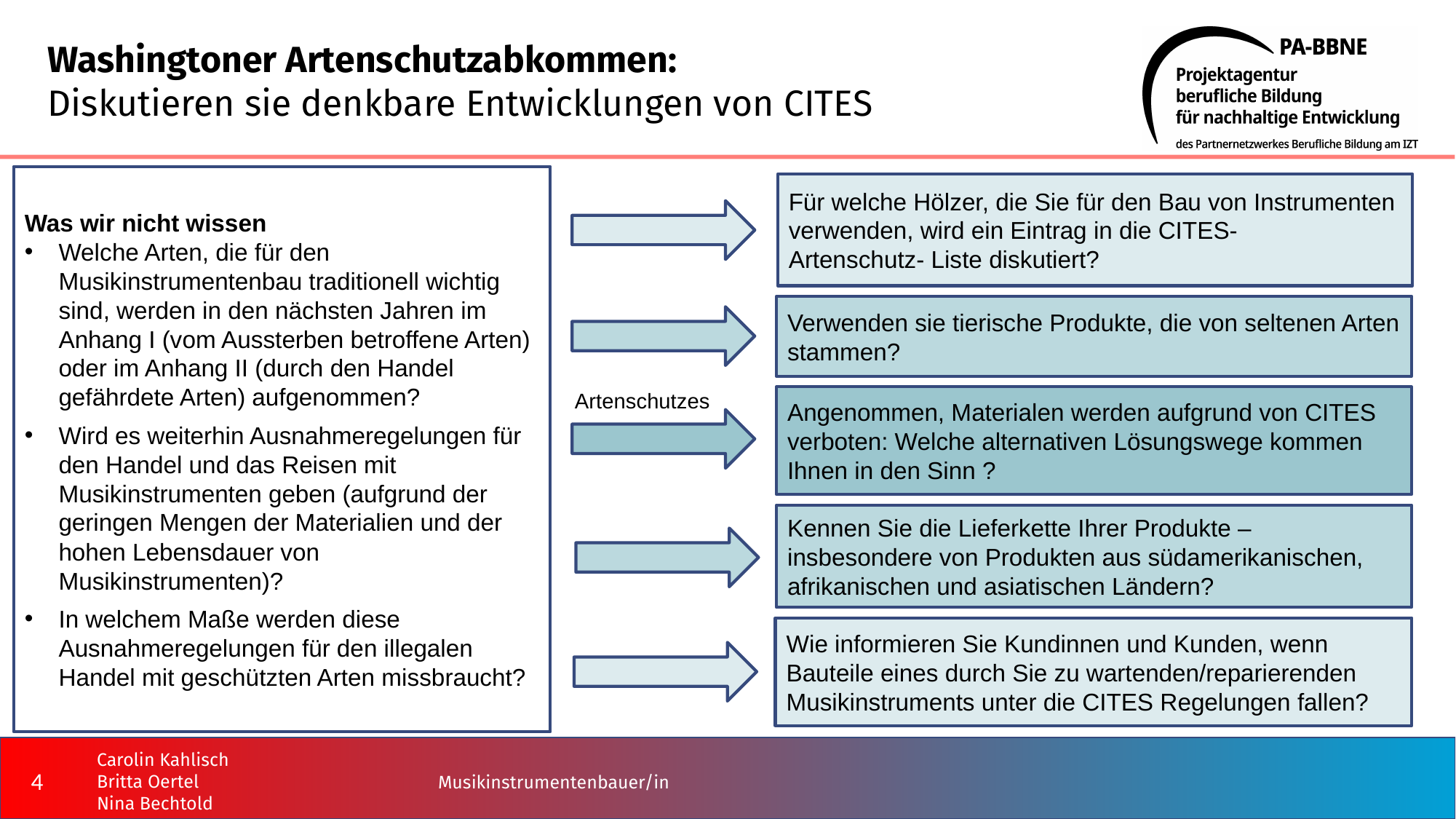

# Washingtoner Artenschutzabkommen: Diskutieren sie denkbare Entwicklungen von CITES
Was wir nicht wissen
Welche Arten, die für den Musikinstrumentenbau traditionell wichtig sind, werden in den nächsten Jahren im Anhang I (vom Aussterben betroffene Arten) oder im Anhang II (durch den Handel gefährdete Arten) aufgenommen?
Wird es weiterhin Ausnahmeregelungen für den Handel und das Reisen mit Musikinstrumenten geben (aufgrund der geringen Mengen der Materialien und der hohen Lebensdauer von Musikinstrumenten)?
In welchem Maße werden diese Ausnahmeregelungen für den illegalen Handel mit geschützten Arten missbraucht?
Für welche Hölzer, die Sie für den Bau von Instrumenten verwenden, wird ein Eintrag in die CITES-Artenschutz- Liste diskutiert?

Verwenden sie tierische Produkte, die von seltenen Arten stammen?

Artenschutzes
Angenommen, Materialen werden aufgrund von CITES verboten: Welche alternativen Lösungswege kommen Ihnen in den Sinn ?

Kennen Sie die Lieferkette Ihrer Produkte – insbesondere von Produkten aus südamerikanischen, afrikanischen und asiatischen Ländern?

Wie informieren Sie Kundinnen und Kunden, wenn Bauteile eines durch Sie zu wartenden/reparierenden Musikinstruments unter die CITES Regelungen fallen?

4
Musikinstrumentenbauer/in

Carolin Kahlisch
Britta Oertel
Nina Bechtold